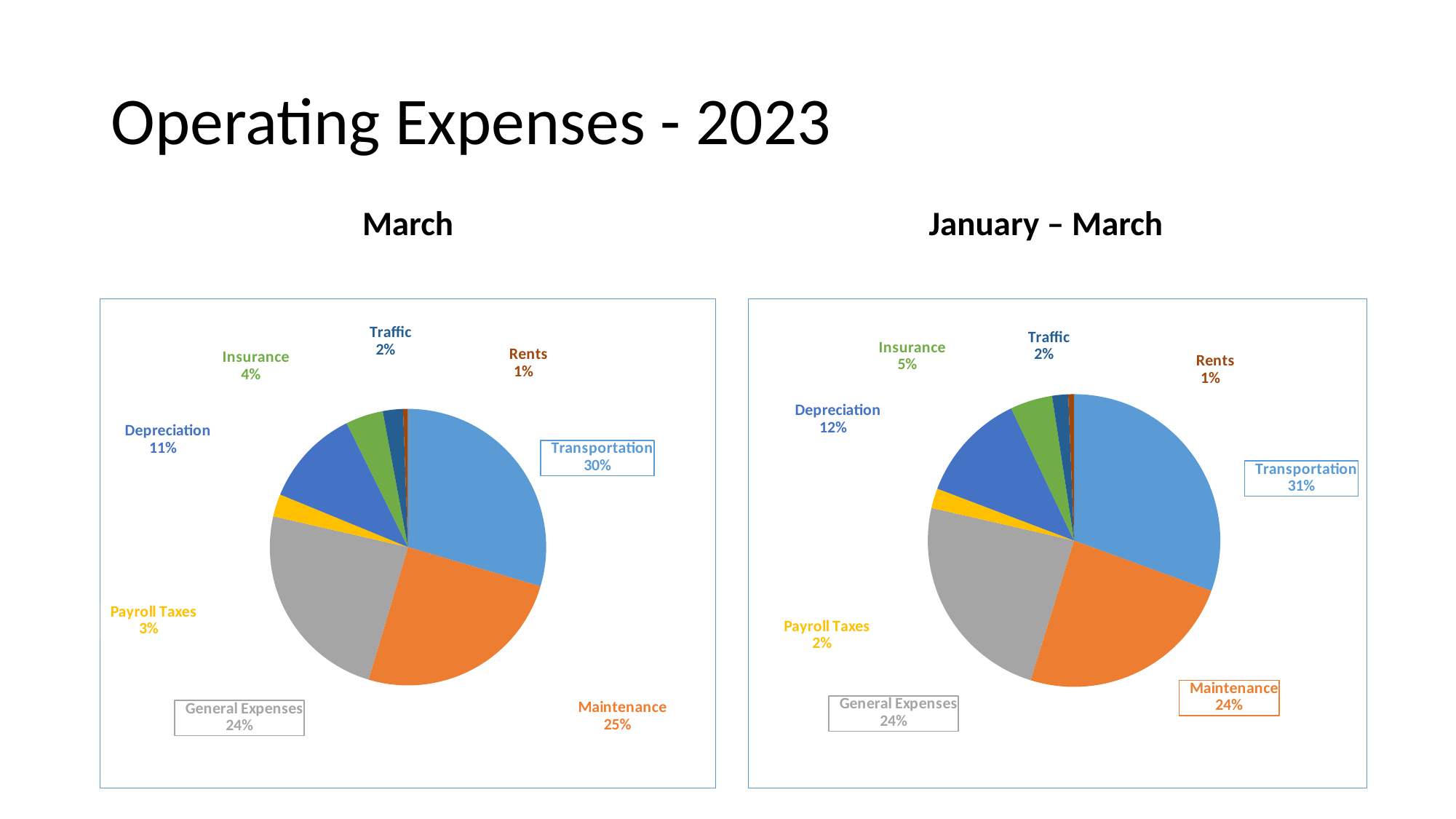

# Operating Expenses - 2023
March
January – March

### Chart

| Category | Column1 |
|---|---|
|    Transportation | 3034572.0 |
|    Maintenance | 2567513.0 |
|    General Expenses | 2460109.0 |
|    Payroll Taxes | 270186.0 |
|    Depreciation | 1176349.0 |
|    Insurance | 450400.0 |
|    Traffic | 242038.0 |
|    Rents | 58892.0 |

### Chart

| Category | Column1 |
|---|---|
|    Transportation | 8898413.0 |
|    Maintenance | 7040591.0 |
|    General Expenses | 6910668.0 |
|    Payroll Taxes | 636536.0 |
|    Depreciation | 3535670.0 |
|    Insurance | 1357114.0 |
|    Traffic | 516538.0 |
|    Rents | 184206.0 |